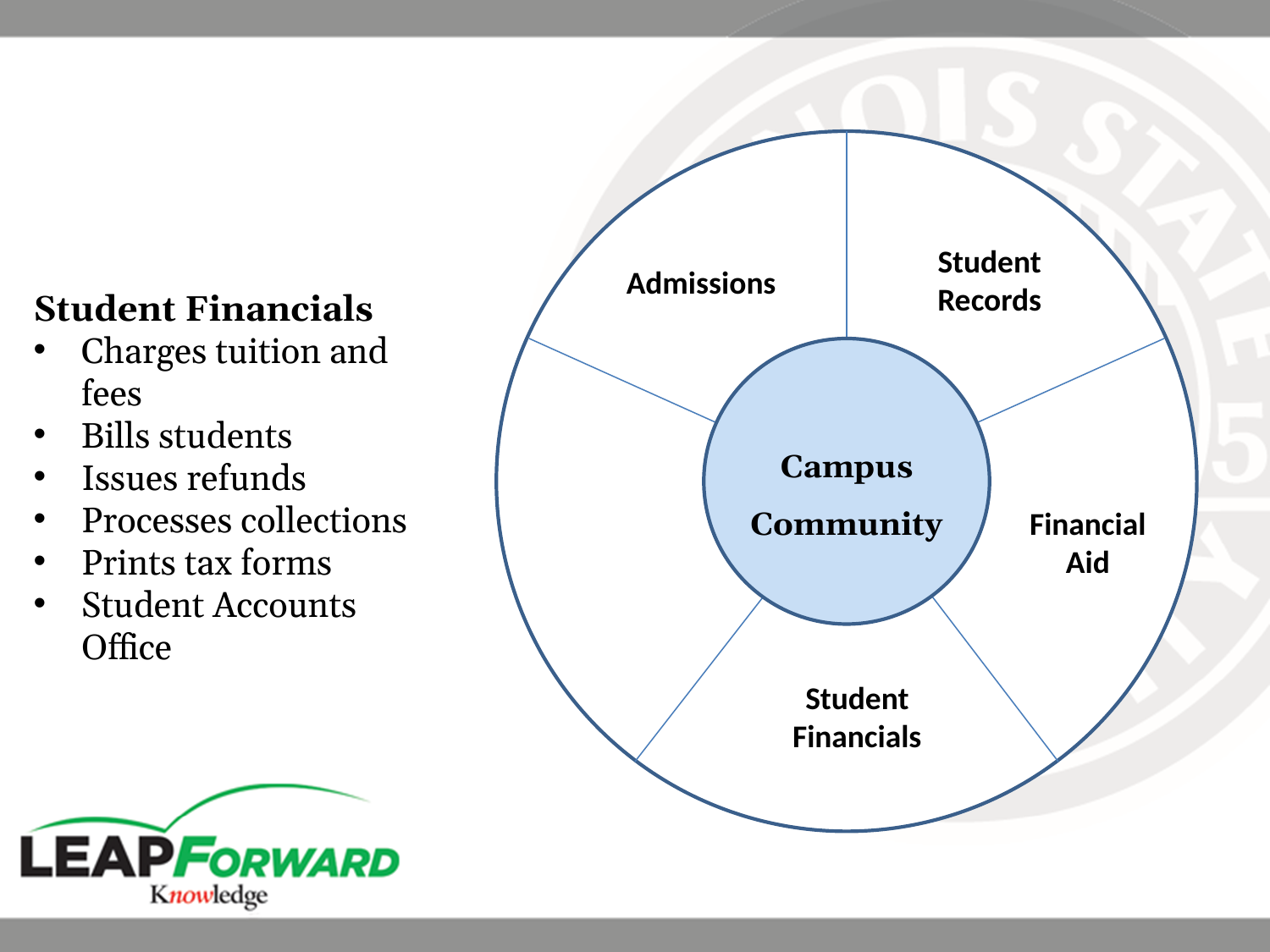

Student Records
Admissions
Student Financials
Charges tuition and fees
Bills students
Issues refunds
Processes collections
Prints tax forms
Student Accounts Office

Campus Community
Financial Aid
Student Financials